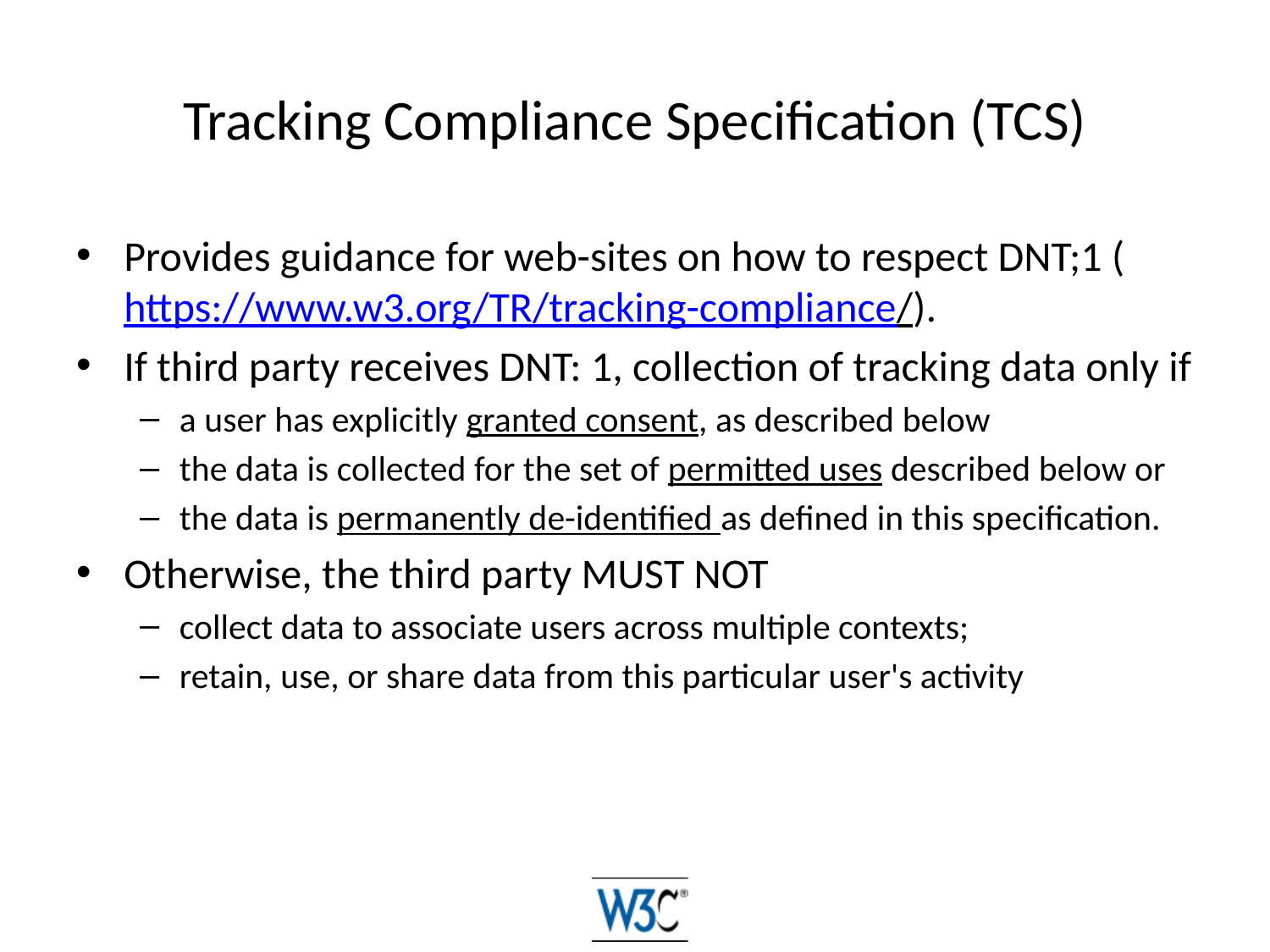

# Tracking Compliance Specification (TCS)
Provides guidance for web-sites on how to respect DNT;1 (https://www.w3.org/TR/tracking-compliance/).
If third party receives DNT: 1, collection of tracking data only if
a user has explicitly granted consent, as described below
the data is collected for the set of permitted uses described below or
the data is permanently de-identified as defined in this specification.
Otherwise, the third party MUST NOT
collect data to associate users across multiple contexts;
retain, use, or share data from this particular user's activity